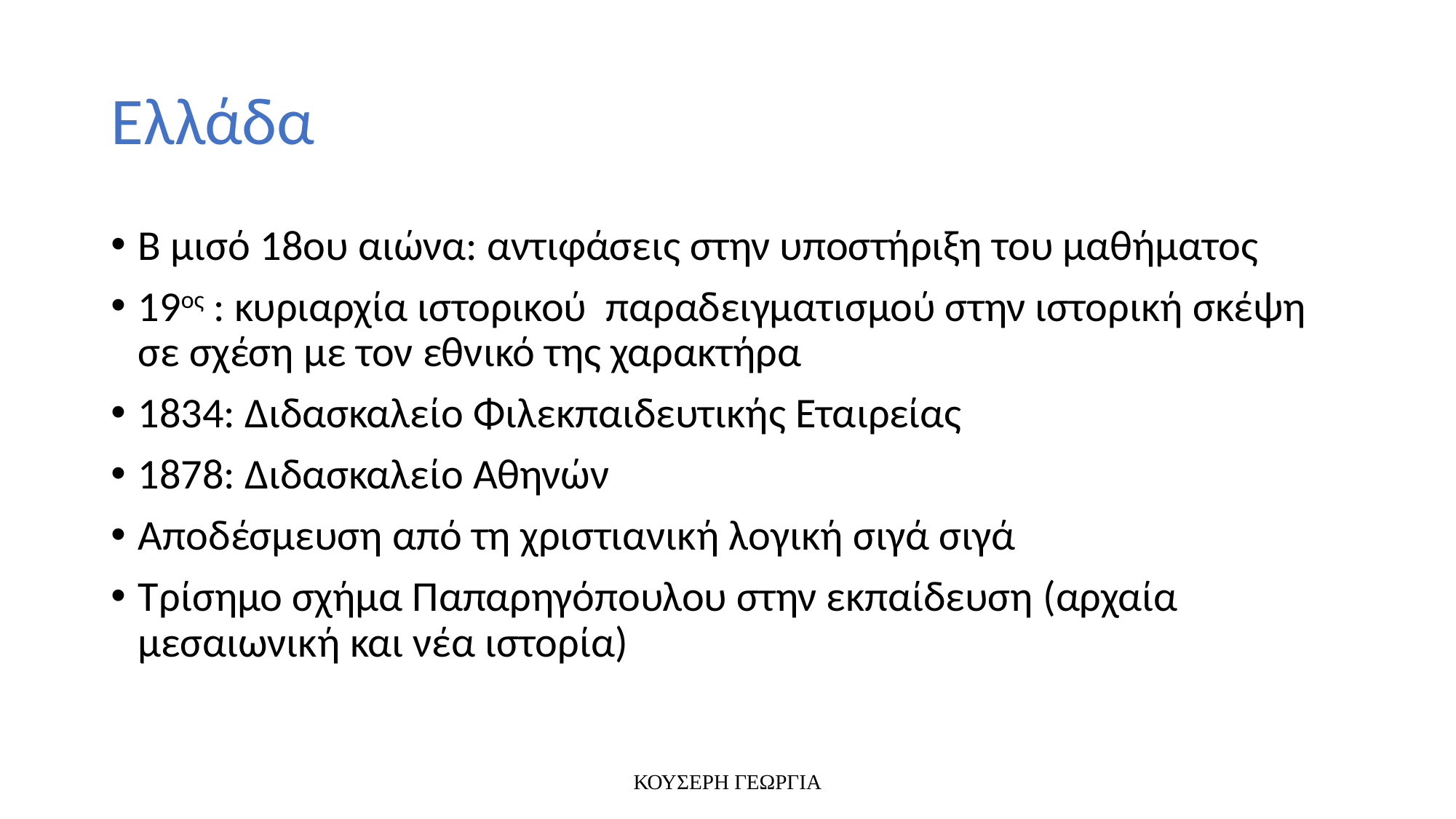

# Ελλάδα
Β μισό 18ου αιώνα: αντιφάσεις στην υποστήριξη του μαθήματος
19ος : κυριαρχία ιστορικού  παραδειγματισμού στην ιστορική σκέψη σε σχέση με τον εθνικό της χαρακτήρα
1834: Διδασκαλείο Φιλεκπαιδευτικής Εταιρείας
1878: Διδασκαλείο Αθηνών
Αποδέσμευση από τη χριστιανική λογική σιγά σιγά
Τρίσημο σχήμα Παπαρηγόπουλου στην εκπαίδευση (αρχαία μεσαιωνική και νέα ιστορία)

ΚΟΥΣΕΡΗ ΓΕΩΡΓΙΑ